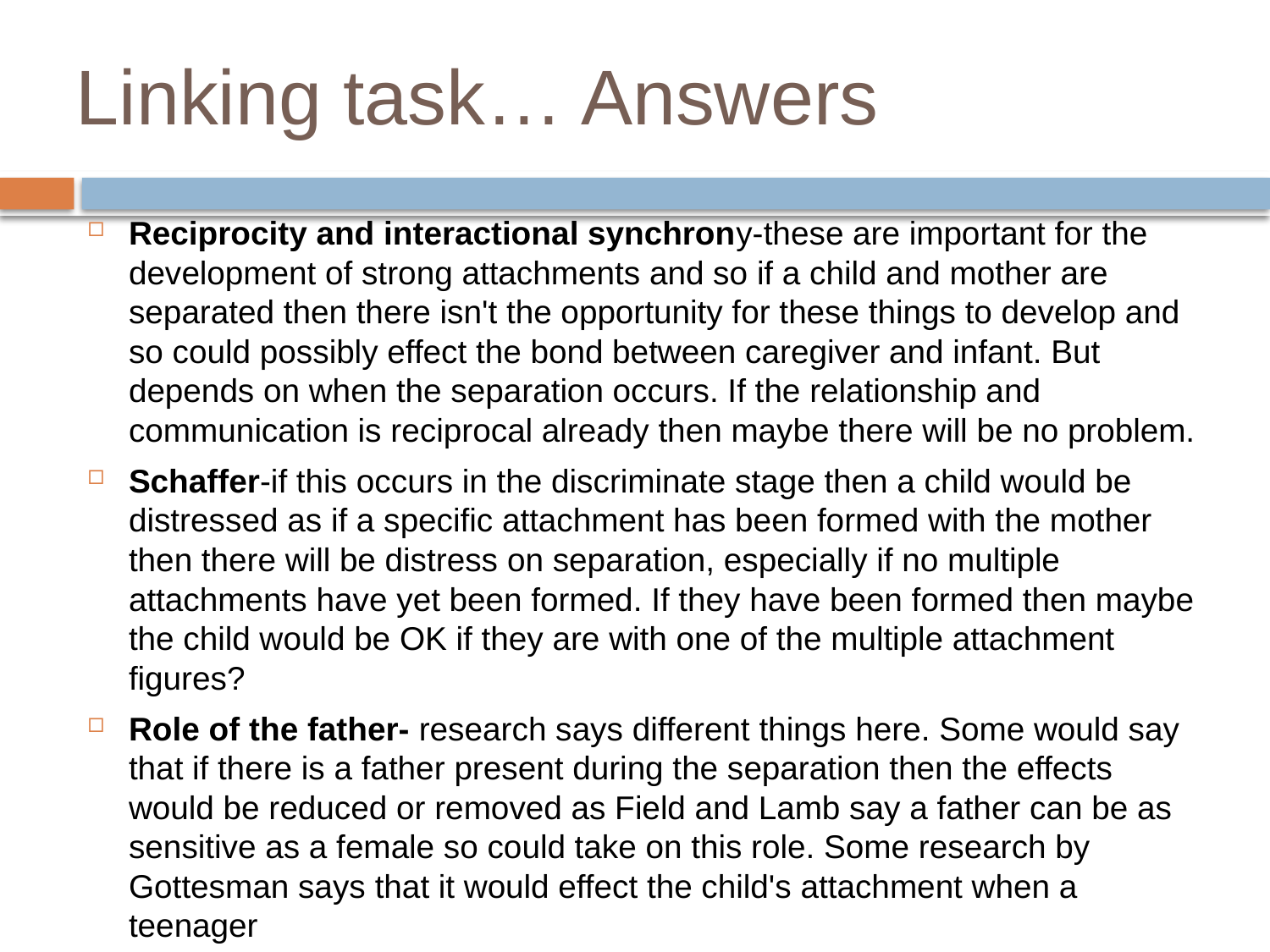

# Linking task… Answers
Reciprocity and interactional synchrony-these are important for the development of strong attachments and so if a child and mother are separated then there isn't the opportunity for these things to develop and so could possibly effect the bond between caregiver and infant. But depends on when the separation occurs. If the relationship and communication is reciprocal already then maybe there will be no problem.
Schaffer-if this occurs in the discriminate stage then a child would be distressed as if a specific attachment has been formed with the mother then there will be distress on separation, especially if no multiple attachments have yet been formed. If they have been formed then maybe the child would be OK if they are with one of the multiple attachment figures?
Role of the father- research says different things here. Some would say that if there is a father present during the separation then the effects would be reduced or removed as Field and Lamb say a father can be as sensitive as a female so could take on this role. Some research by Gottesman says that it would effect the child's attachment when a teenager